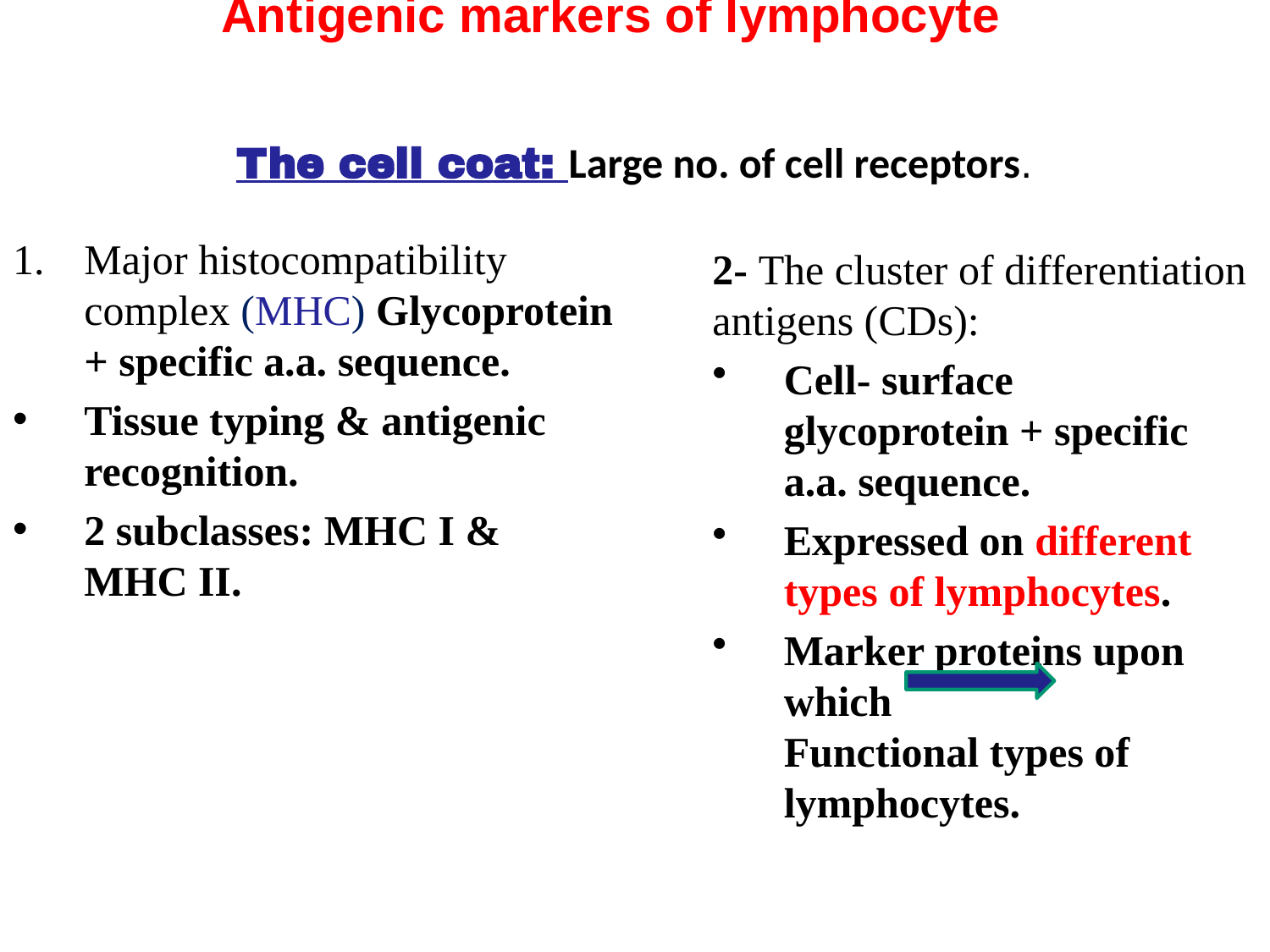

# Antigenic markers of lymphocyte The cell coat: Large no. of cell receptors.
Major histocompatibility complex (MHC) Glycoprotein + specific a.a. sequence.
Tissue typing & antigenic recognition.
2 subclasses: MHC I & MHC II.

2- The cluster of differentiation antigens (CDs):
Cell- surface glycoprotein + specific a.a. sequence.
Expressed on different types of lymphocytes.
Marker proteins upon which                  Functional types of lymphocytes.